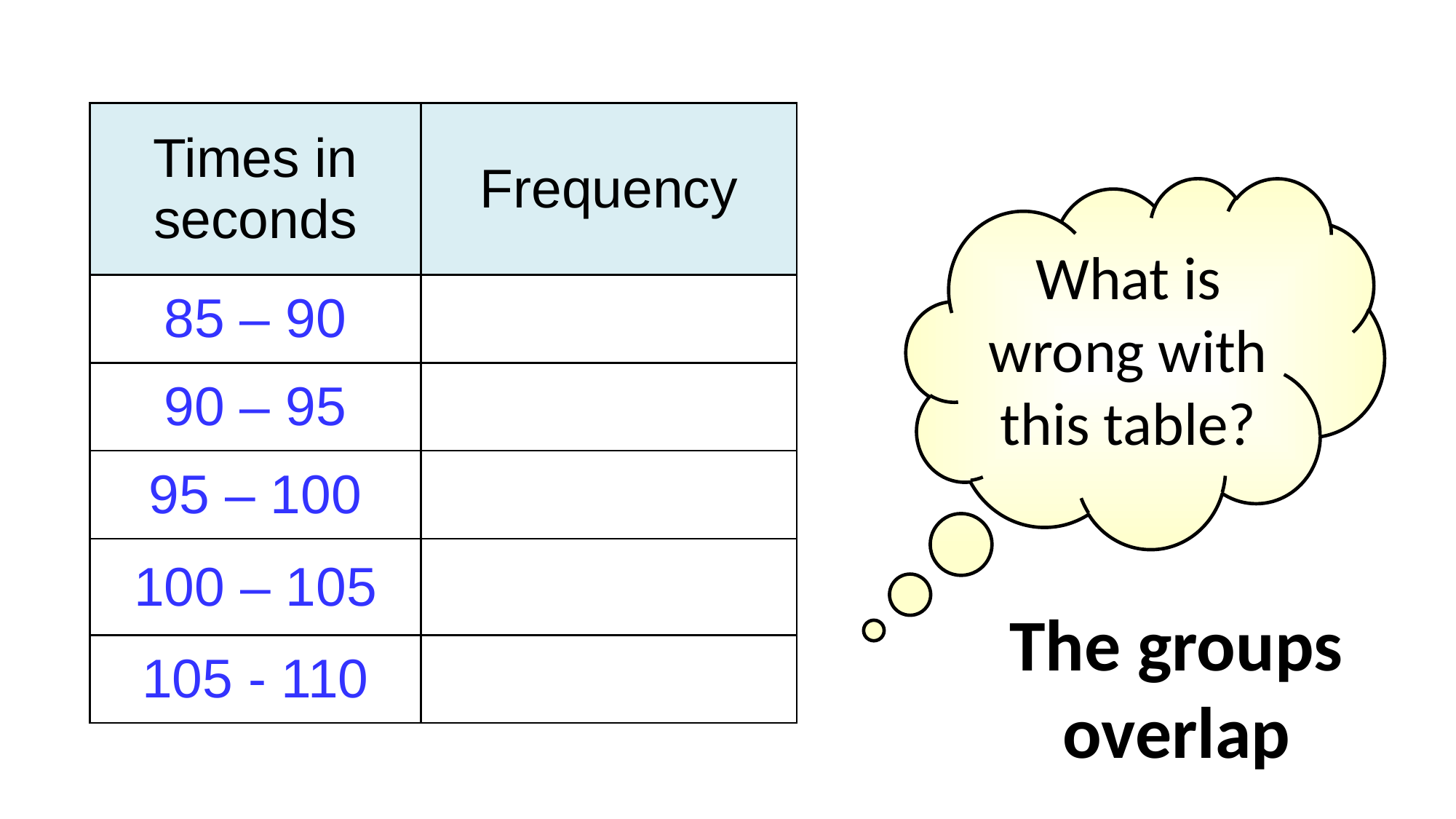

| Times in seconds | Frequency |
| --- | --- |
| 85 – 90 |  |
| 90 – 95 |  |
| 95 – 100 |  |
| 100 – 105 |  |
| 105 - 110 |  |
What is wrong with this table?

The groups overlap